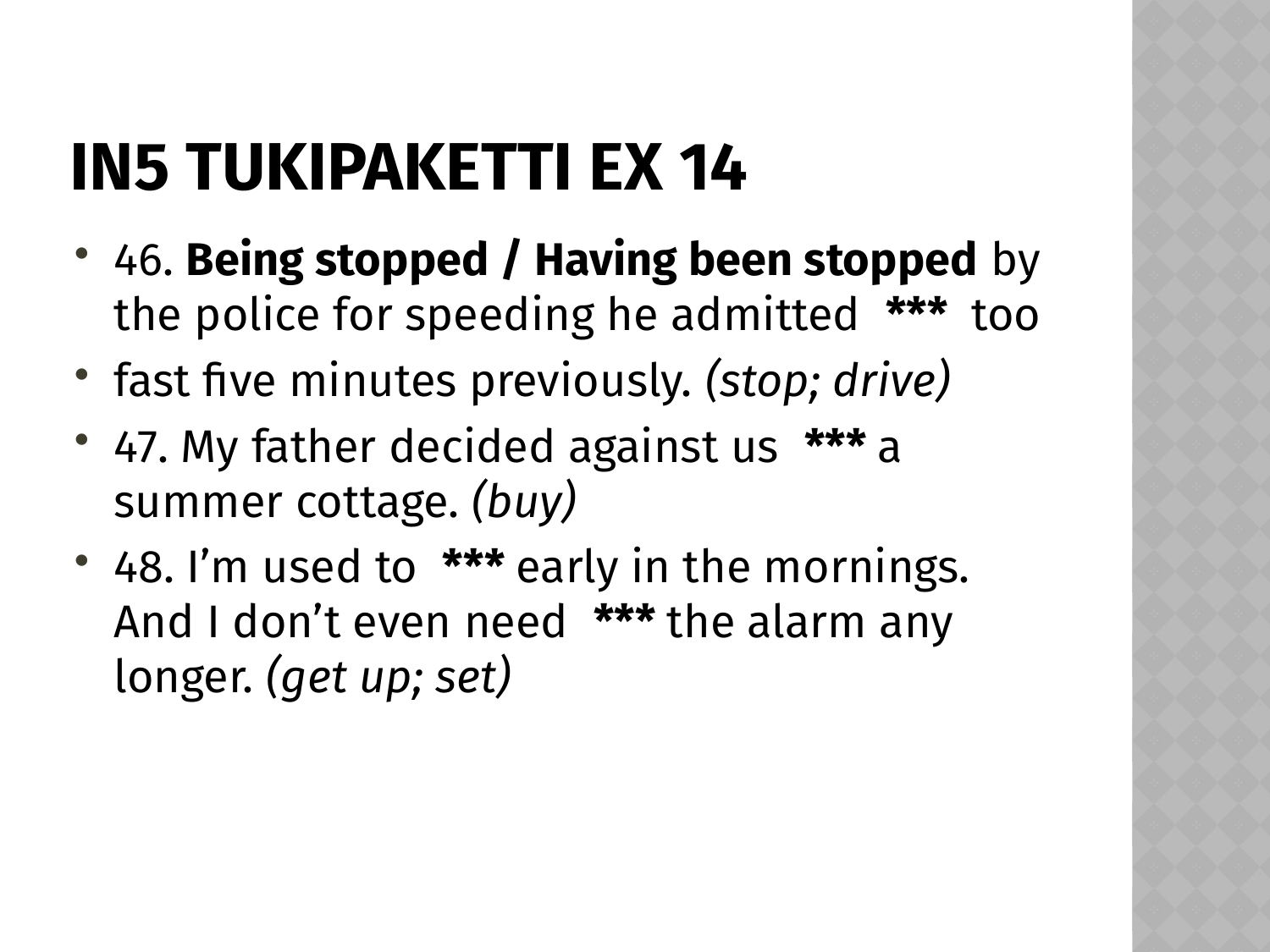

# IN5 Tukipaketti Ex 14
46. Being stopped / Having been stopped by the police for speeding he admitted  ***  too
fast five minutes previously. (stop; drive)
47. My father decided against us  *** a summer cottage. (buy)
48. I’m used to  *** early in the mornings. And I don’t even need  *** the alarm any longer. (get up; set)